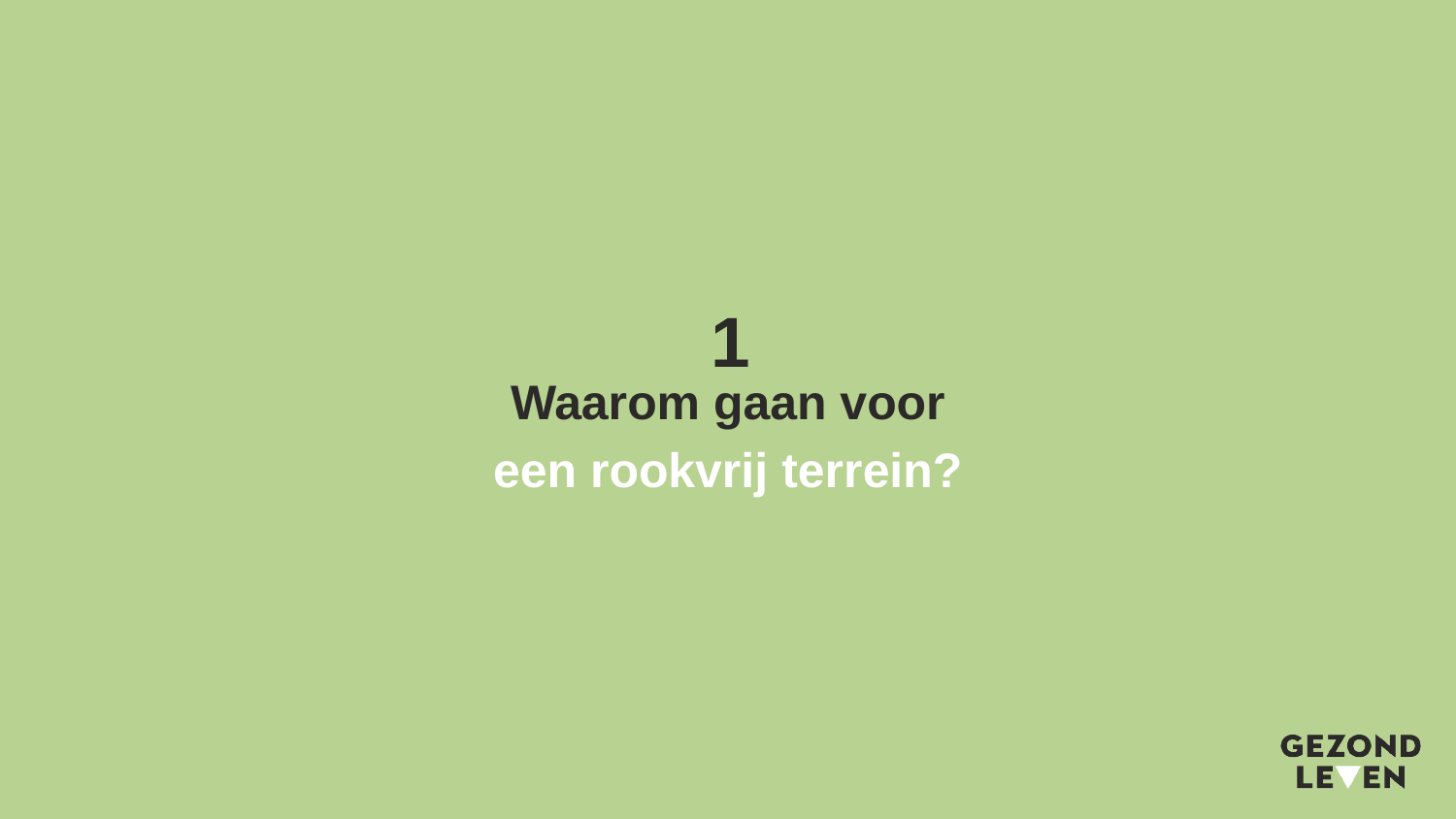

1
# Waarom gaan voor
een rookvrij terrein?